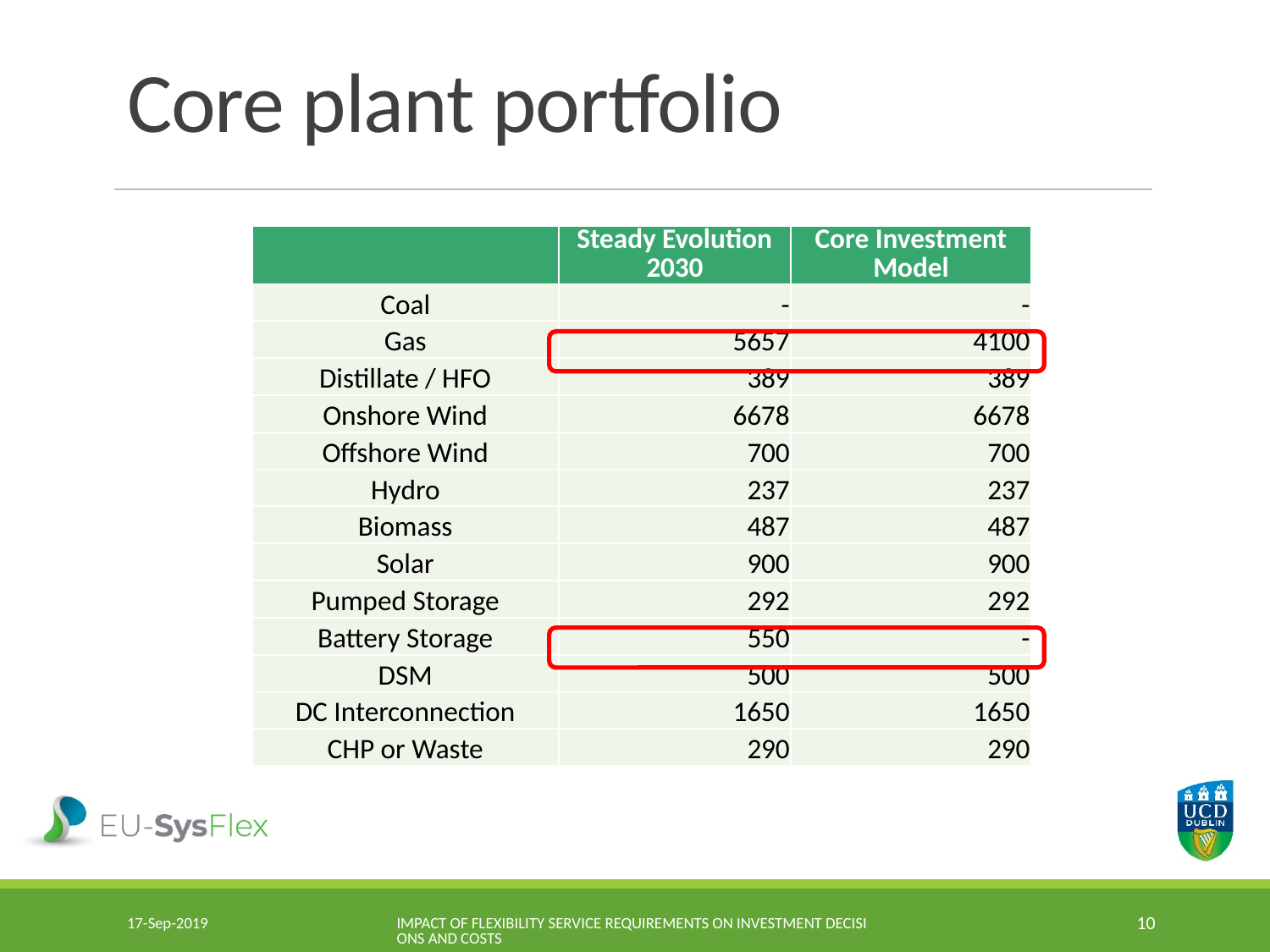

# Core plant portfolio
|  | Steady Evolution 2030 | Core Investment Model |
| --- | --- | --- |
| Coal | - | - |
| Gas | 5657 | 4100 |
| Distillate / HFO | 389 | 389 |
| Onshore Wind | 6678 | 6678 |
| Offshore Wind | 700 | 700 |
| Hydro | 237 | 237 |
| Biomass | 487 | 487 |
| Solar | 900 | 900 |
| Pumped Storage | 292 | 292 |
| Battery Storage | 550 | - |
| DSM | 500 | 500 |
| DC Interconnection | 1650 | 1650 |
| CHP or Waste | 290 | 290 |

17-Sep-2019
Impact of Flexibility Service Requirements on Investment Decisions and Costs
10